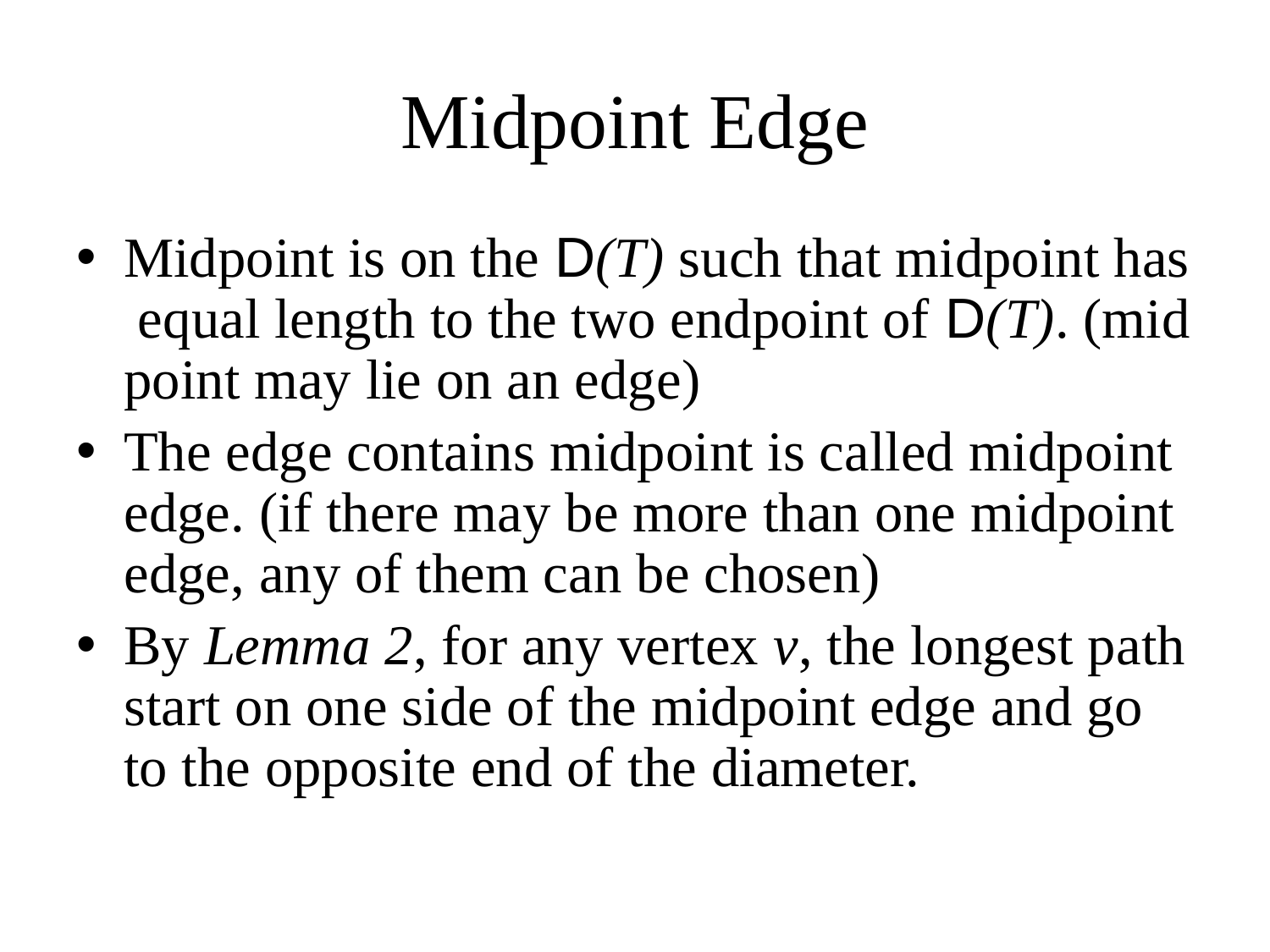

# Midpoint Edge
Midpoint is on the D(T) such that midpoint has  equal length to the two endpoint of D(T). (mid point may lie on an edge)
The edge contains midpoint is called midpoint edge. (if there may be more than one midpoint edge, any of them can be chosen)
By Lemma 2, for any vertex v, the longest path start on one side of the midpoint edge and go to the opposite end of the diameter.